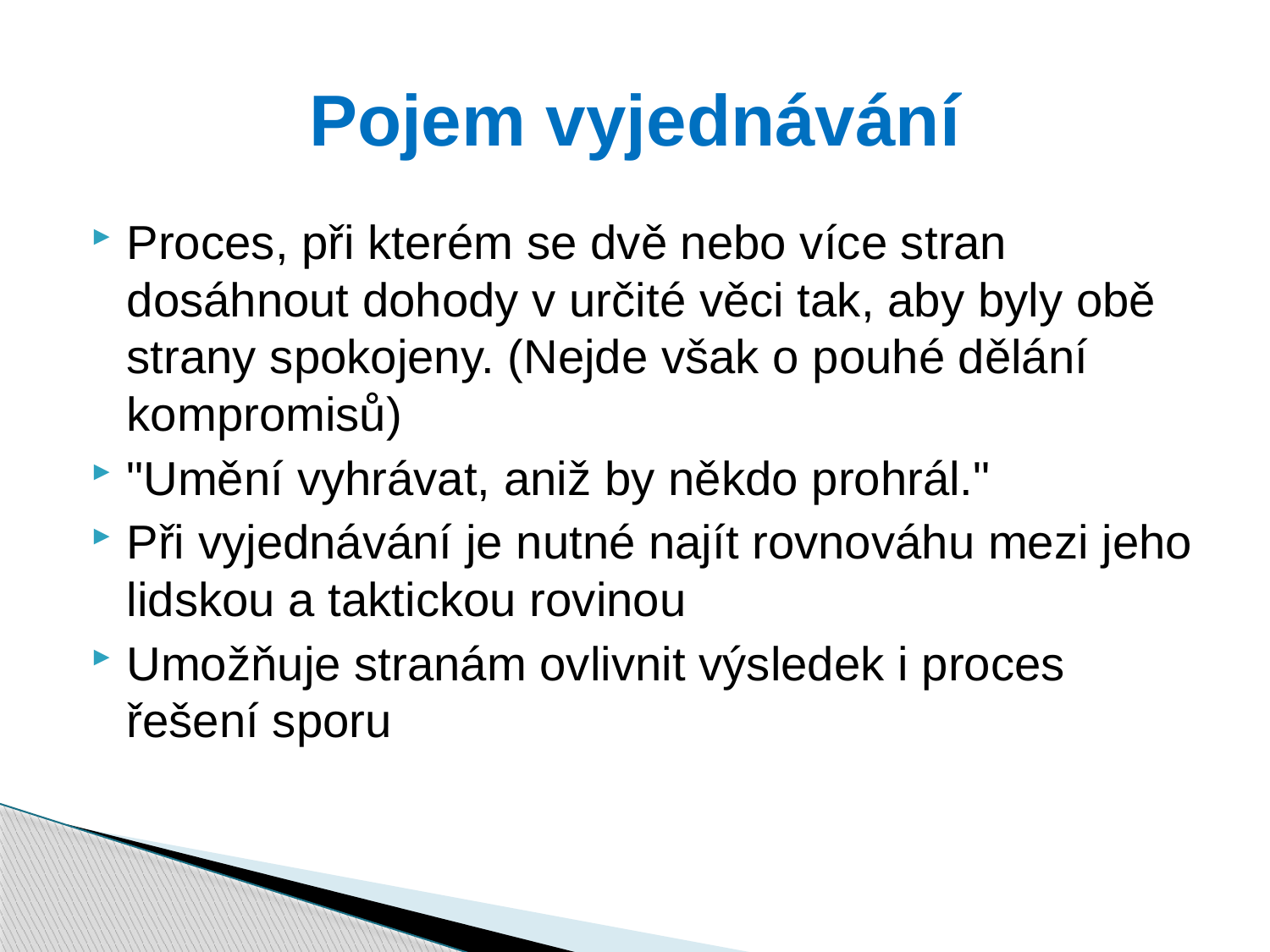

# Pojem vyjednávání
Proces, při kterém se dvě nebo více stran dosáhnout dohody v určité věci tak, aby byly obě strany spokojeny. (Nejde však o pouhé dělání kompromisů)
"Umění vyhrávat, aniž by někdo prohrál."
Při vyjednávání je nutné najít rovnováhu mezi jeho lidskou a taktickou rovinou
Umožňuje stranám ovlivnit výsledek i proces řešení sporu